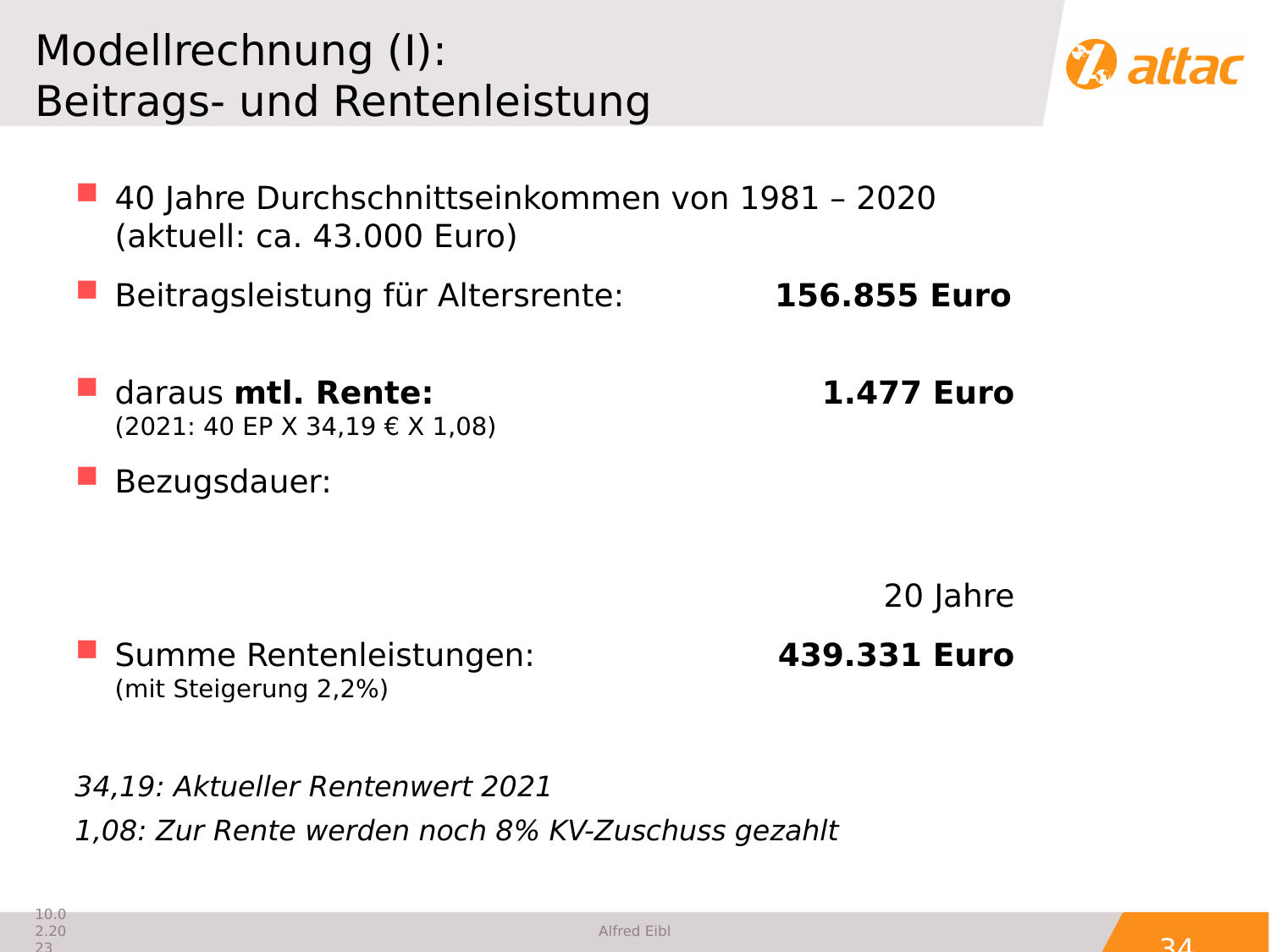

# Modellrechnung (I): Beitrags- und Rentenleistung
40 Jahre Durchschnittseinkommen von 1981 – 2020
(aktuell: ca. 43.000 Euro)
Beitragsleistung für Altersrente:	156.855 Euro
daraus mtl. Rente:	1.477 Euro
(2021: 40 EP X 34,19 € X 1,08)
Bezugsdauer:				20 Jahre
Summe Rentenleistungen: 	439.331 Euro
(mit Steigerung 2,2%)
34,19: Aktueller Rentenwert 2021
1,08: Zur Rente werden noch 8% KV-Zuschuss gezahlt
 34
10.02.2023
Alfred Eibl